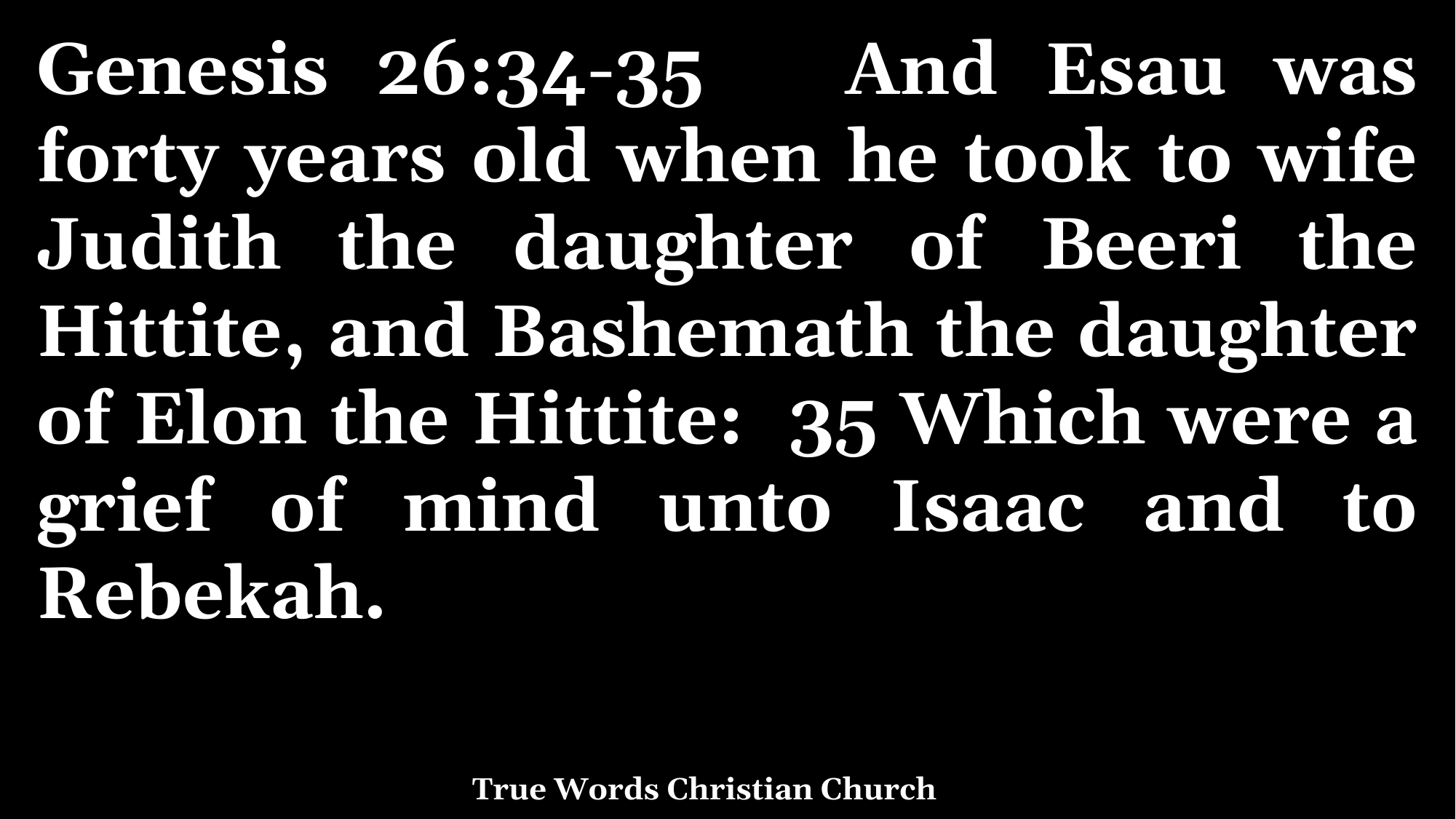

Genesis 26:34-35   And Esau was forty years old when he took to wife Judith the daughter of Beeri the Hittite, and Bashemath the daughter of Elon the Hittite:  35 Which were a grief of mind unto Isaac and to Rebekah.
True Words Christian Church